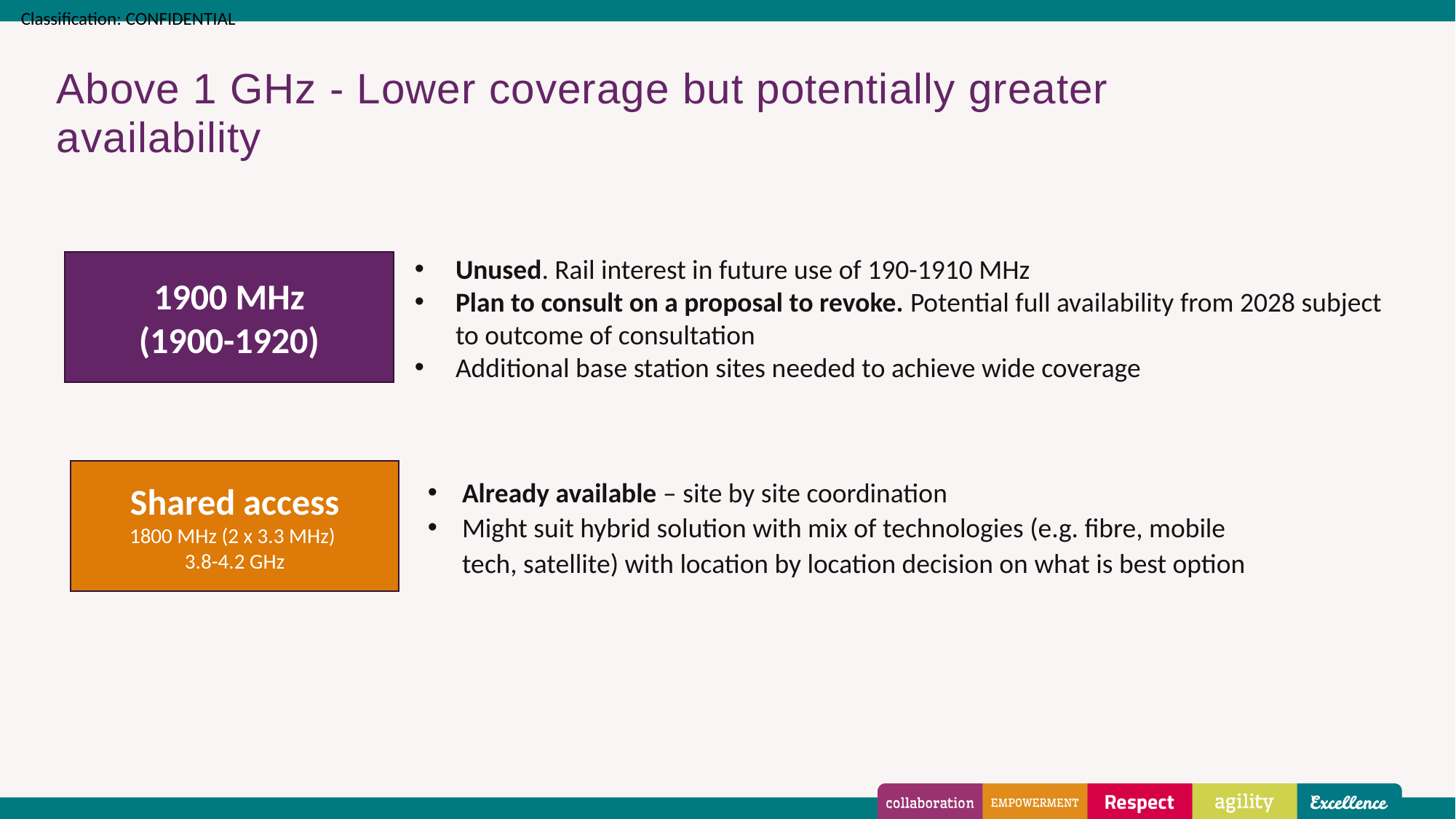

# Above 1 GHz - Lower coverage but potentially greater availability

Unused. Rail interest in future use of 190-1910 MHz
Plan to consult on a proposal to revoke. Potential full availability from 2028 subject to outcome of consultation
Additional base station sites needed to achieve wide coverage
1900 MHz
(1900-1920)
Shared access
1800 MHz (2 x 3.3 MHz)
3.8-4.2 GHz
Already available – site by site coordination
Might suit hybrid solution with mix of technologies (e.g. fibre, mobile tech, satellite) with location by location decision on what is best option